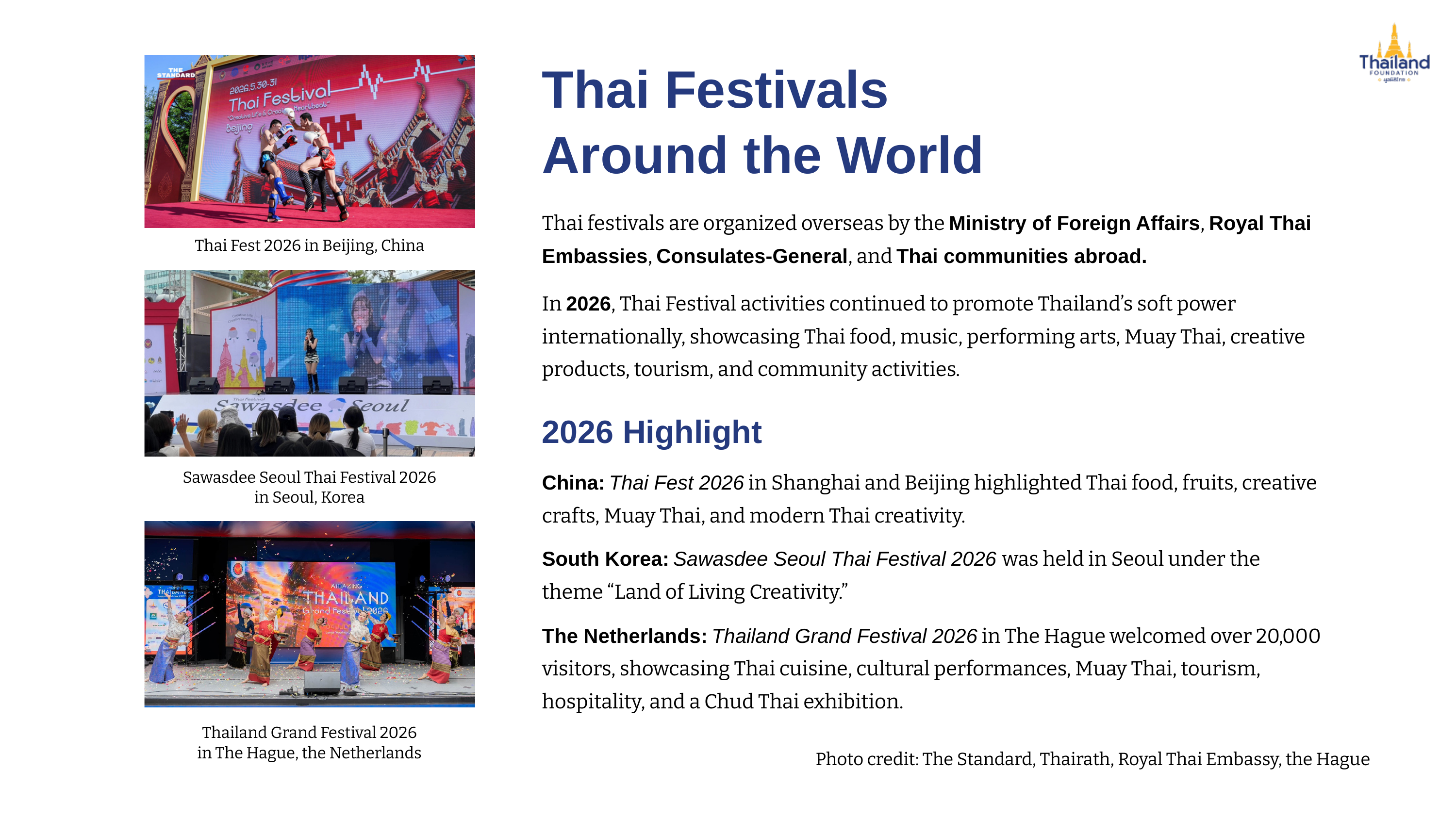

Thai Festivals
Around the World

Thai festivals are organized overseas by the Ministry of Foreign Affairs, Royal Thai Embassies, Consulates-General, and Thai communities abroad.

In 2026, Thai Festival activities continued to promote Thailand’s soft power internationally, showcasing Thai food, music, performing arts, Muay Thai, creative products, tourism, and community activities.
Thai Fest 2026 in Beijing, China

2026 Highlight

China: Thai Fest 2026 in Shanghai and Beijing highlighted Thai food, fruits, creative crafts, Muay Thai, and modern Thai creativity.

South Korea: Sawasdee Seoul Thai Festival 2026 was held in Seoul under the theme “Land of Living Creativity.”

The Netherlands: Thailand Grand Festival 2026 in The Hague welcomed over 20,000 visitors, showcasing Thai cuisine, cultural performances, Muay Thai, tourism, hospitality, and a Chud Thai exhibition.
Sawasdee Seoul Thai Festival 2026
in Seoul, Korea

Thailand Grand Festival 2026
in The Hague, the Netherlands
Photo credit: The Standard, Thairath, Royal Thai Embassy, the Hague